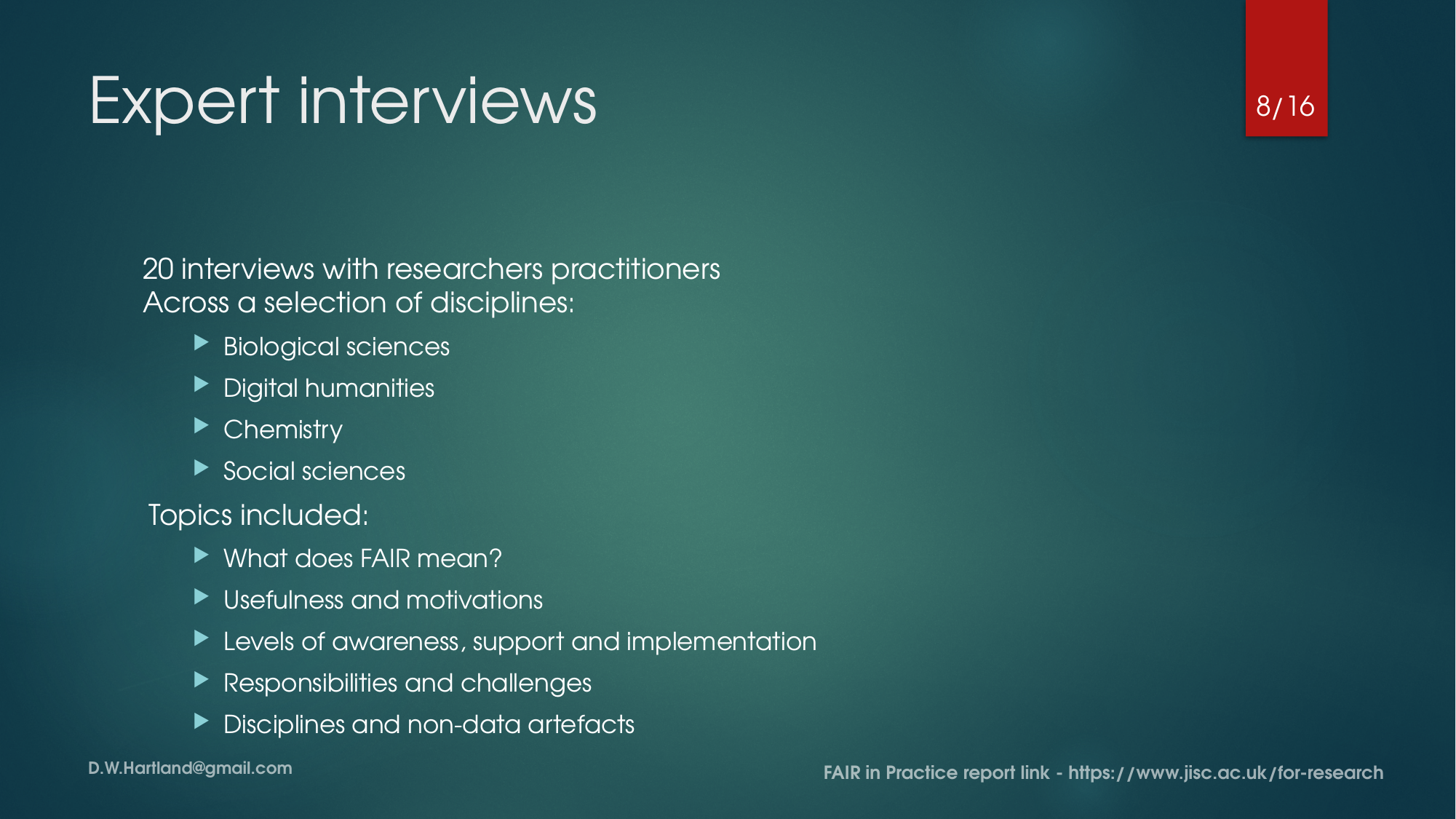

8
# Expert interviews
20 interviews with researchers practitioners
Across a selection of disciplines:
Biological sciences
Digital humanities
Chemistry
Social sciences
Topics included:
What does FAIR mean?
Usefulness and motivations
Levels of awareness, support and implementation
Responsibilities and challenges
Disciplines and non-data artefacts
FAIR in Practice report link - https://www.jisc.ac.uk/for-research
D.W.Hartland@gmail.com